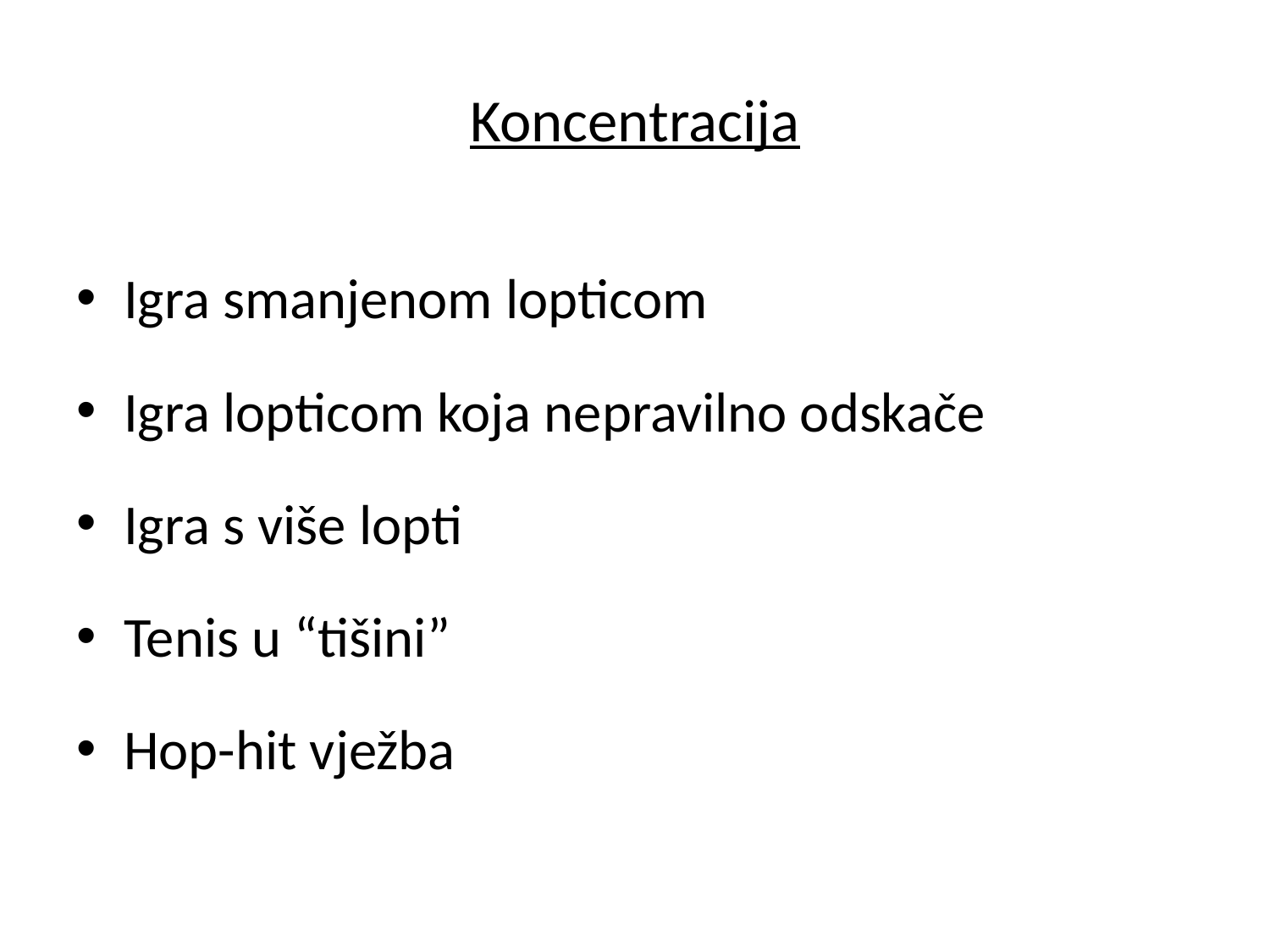

# Koncentracija
Igra smanjenom lopticom
Igra lopticom koja nepravilno odskače
Igra s više lopti
Tenis u “tišini”
Hop-hit vježba